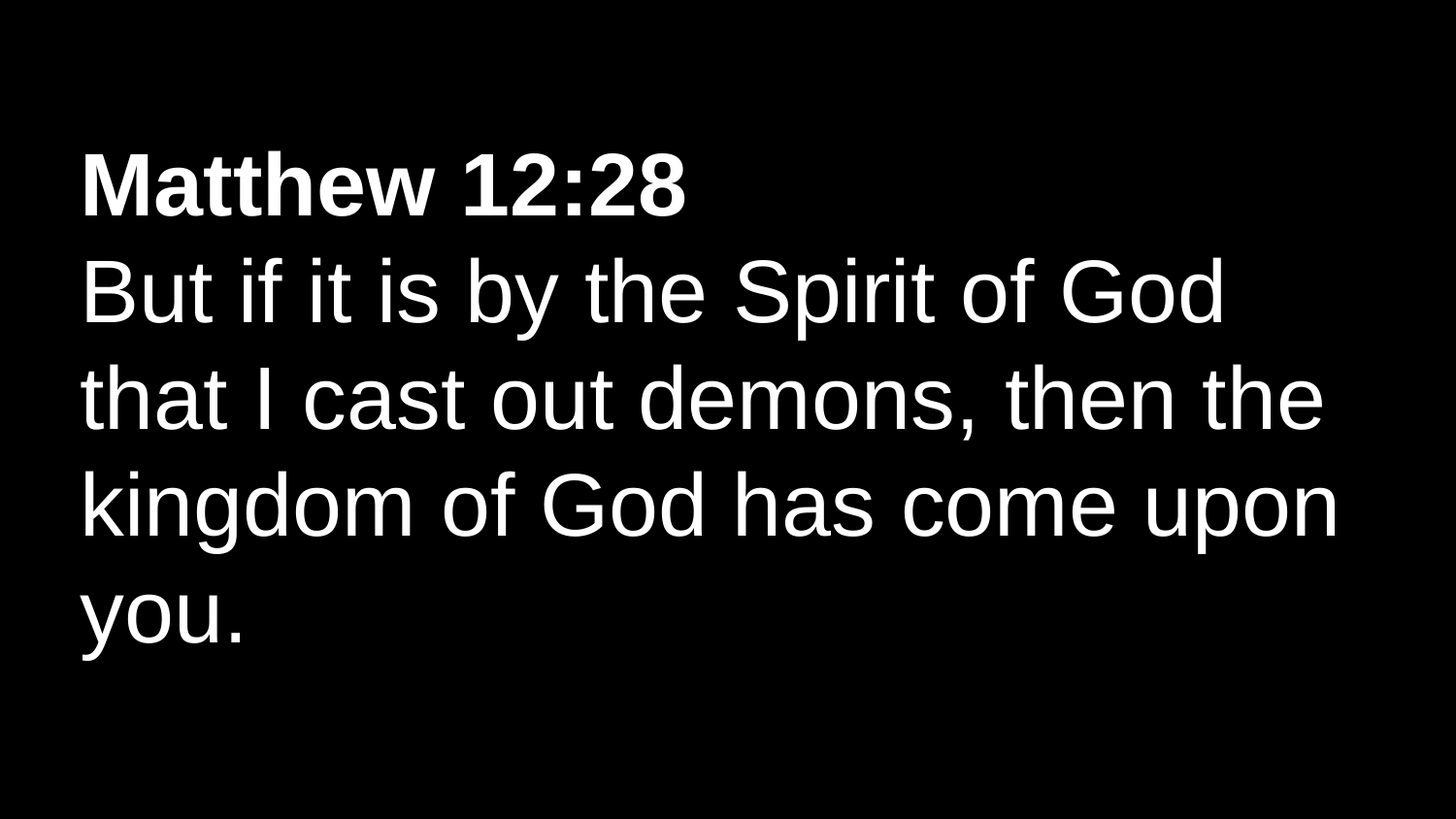

Matthew 12:28
But if it is by the Spirit of God that I cast out demons, then the kingdom of God has come upon you.